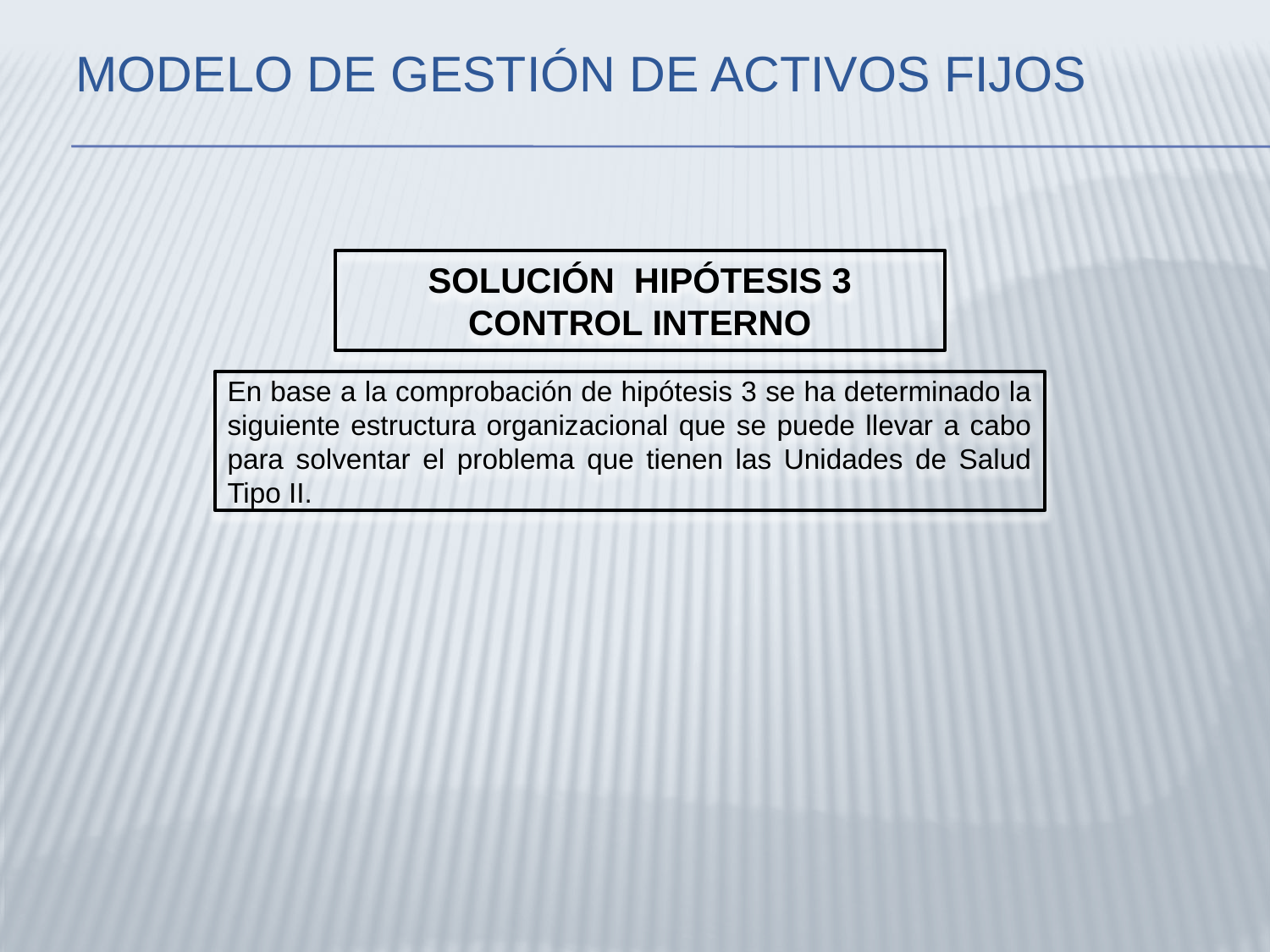

# MODELO DE GESTIÓN DE ACTIVOS FIJOS
SOLUCIÓN  HIPÓTESIS 3 CONTROL INTERNO
En base a la comprobación de hipótesis 3 se ha determinado la siguiente estructura organizacional que se puede llevar a cabo para solventar el problema que tienen las Unidades de Salud Tipo II.